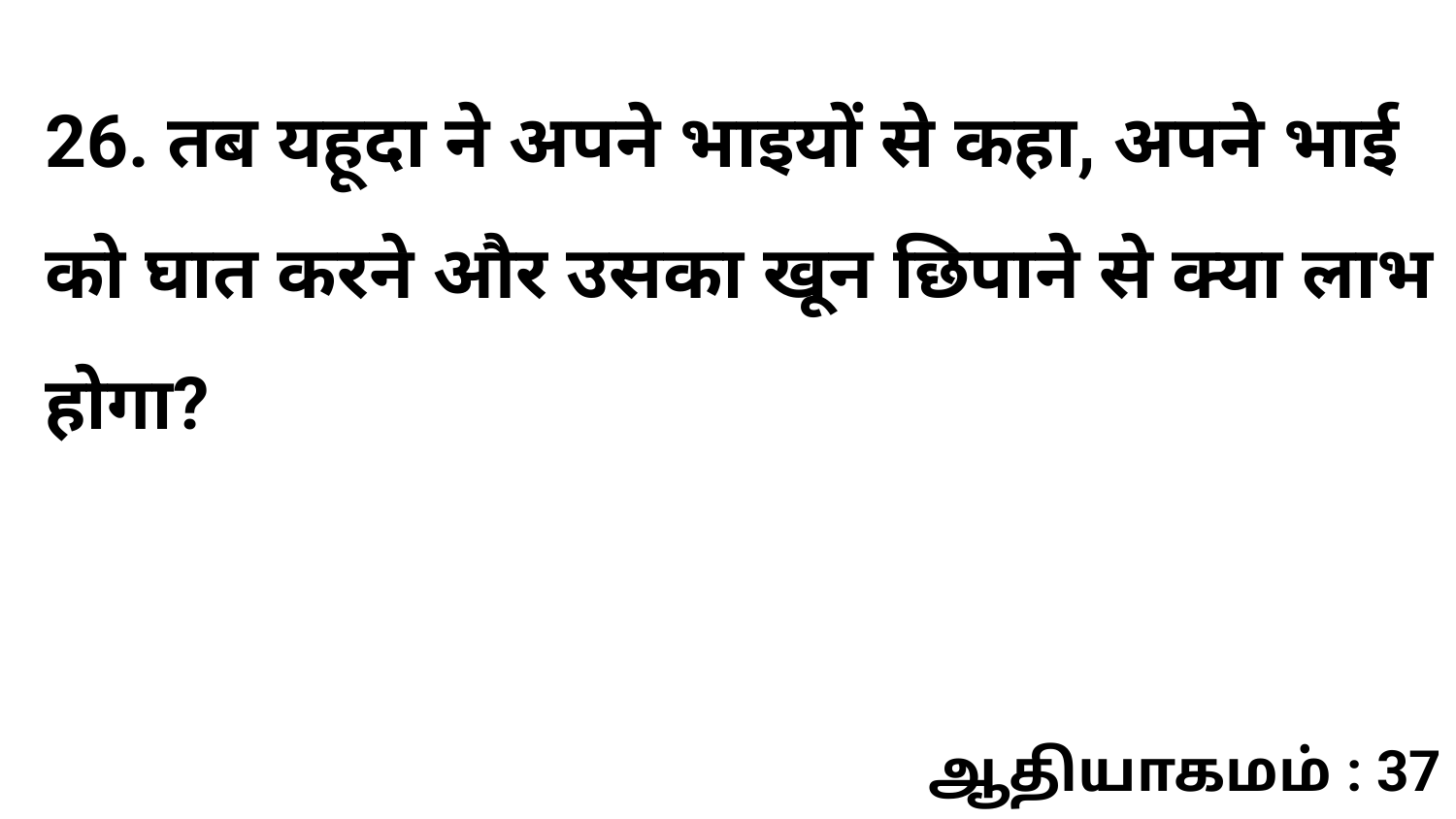

26. तब यहूदा ने अपने भाइयों से कहा, अपने भाई को घात करने और उसका खून छिपाने से क्या लाभ होगा?
ஆதியாகமம் : 37